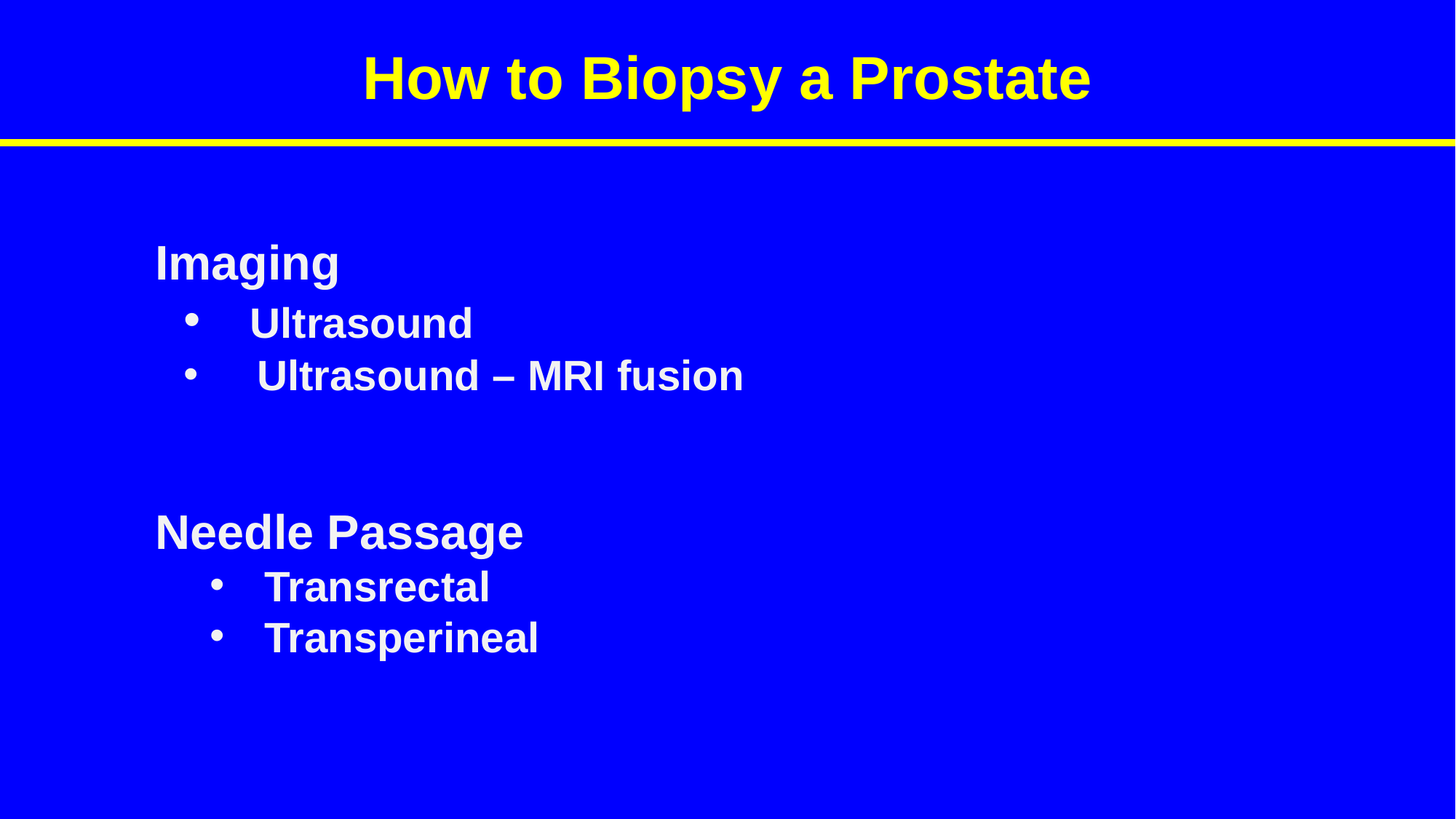

# How to Biopsy a Prostate
Imaging
   Ultrasound
    Ultrasound – MRI fusion

Needle Passage
Transrectal
Transperineal